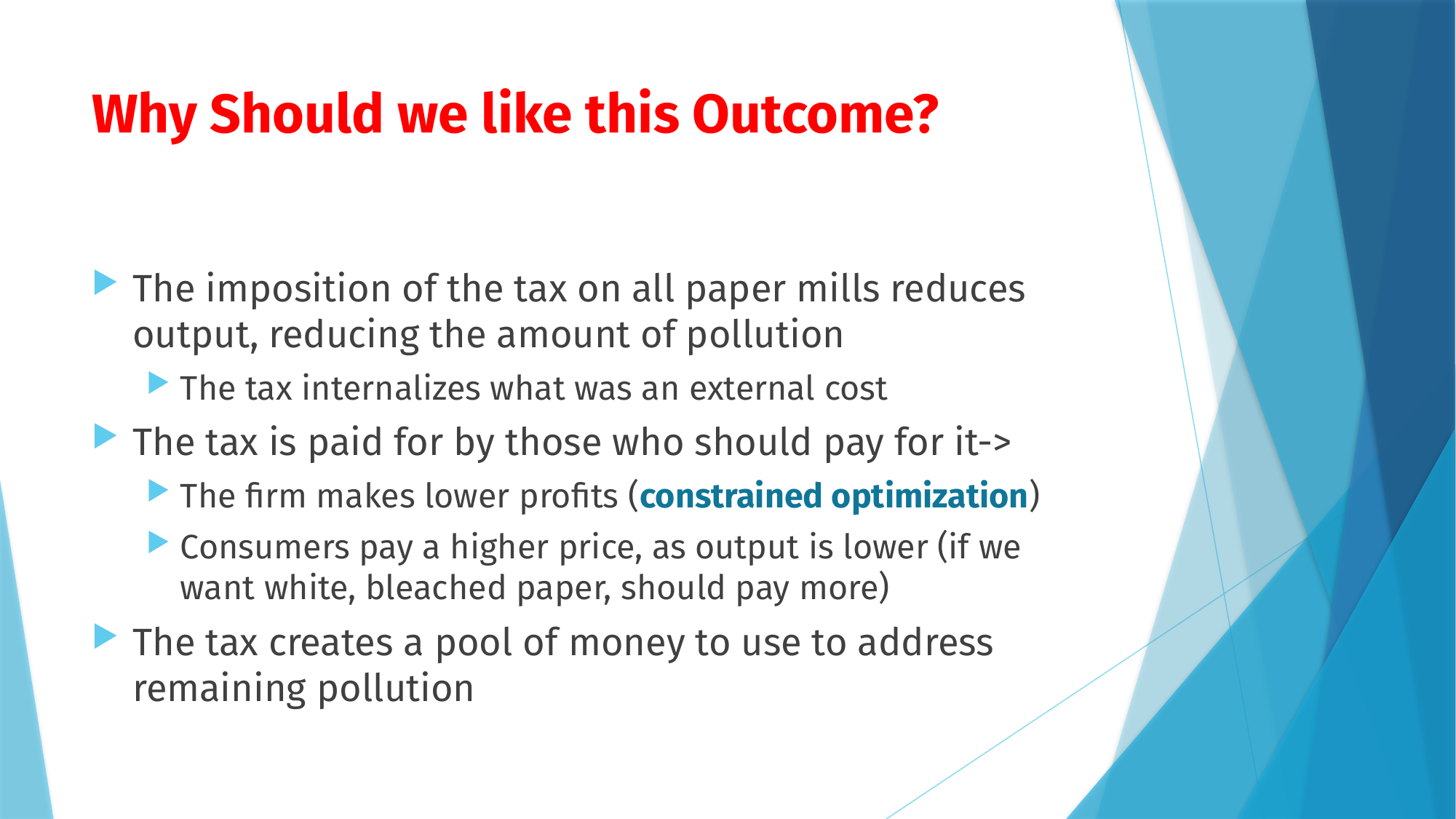

# Why Should we like this Outcome?
The imposition of the tax on all paper mills reduces output, reducing the amount of pollution
The tax internalizes what was an external cost
The tax is paid for by those who should pay for it->
The firm makes lower profits (constrained optimization)
Consumers pay a higher price, as output is lower (if we want white, bleached paper, should pay more)
The tax creates a pool of money to use to address remaining pollution